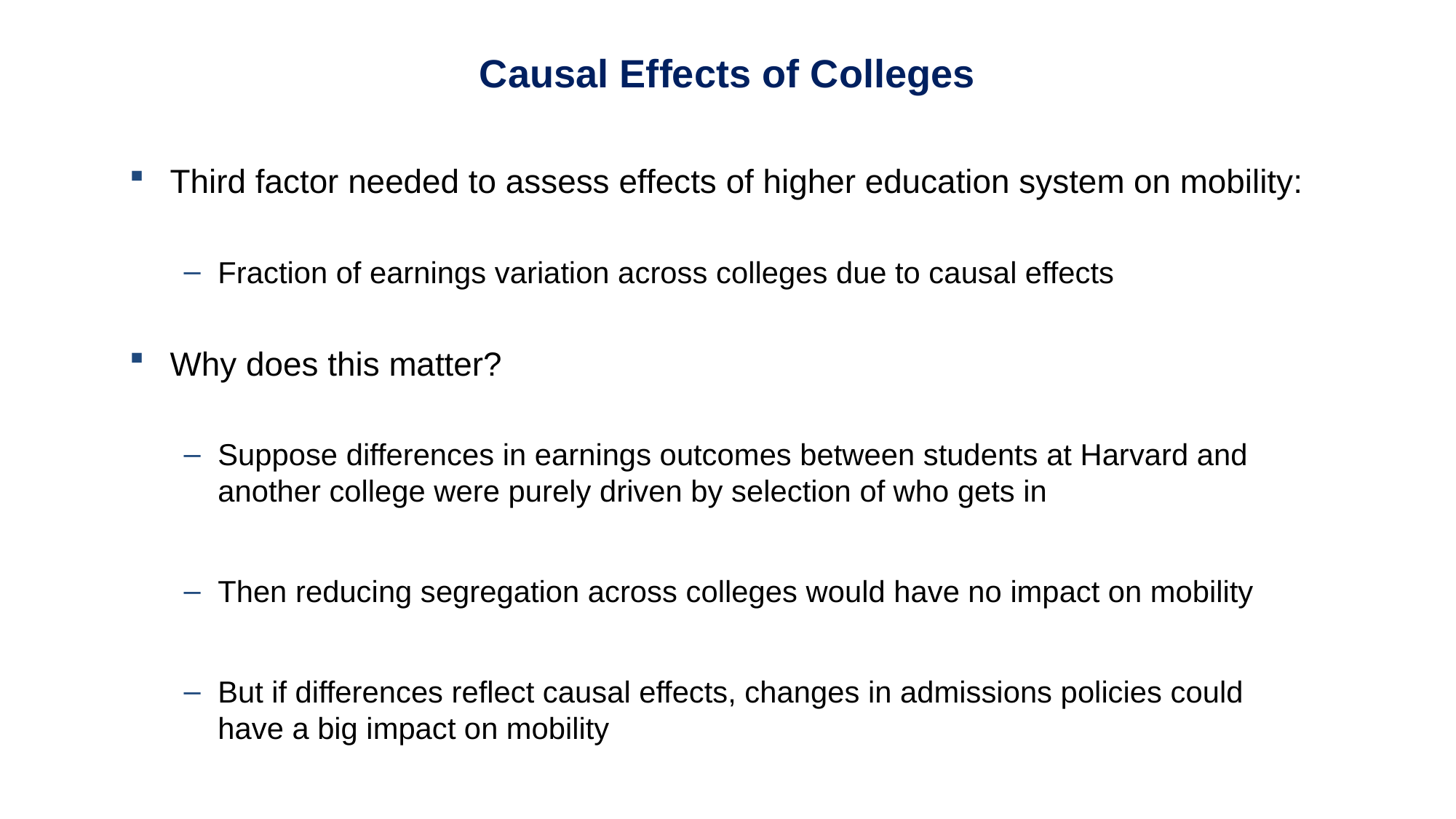

Causal Effects of Colleges
Third factor needed to assess effects of higher education system on mobility:

Fraction of earnings variation across colleges due to causal effects

Why does this matter?

Suppose differences in earnings outcomes between students at Harvard and another college were purely driven by selection of who gets in

Then reducing segregation across colleges would have no impact on mobility

But if differences reflect causal effects, changes in admissions policies could have a big impact on mobility